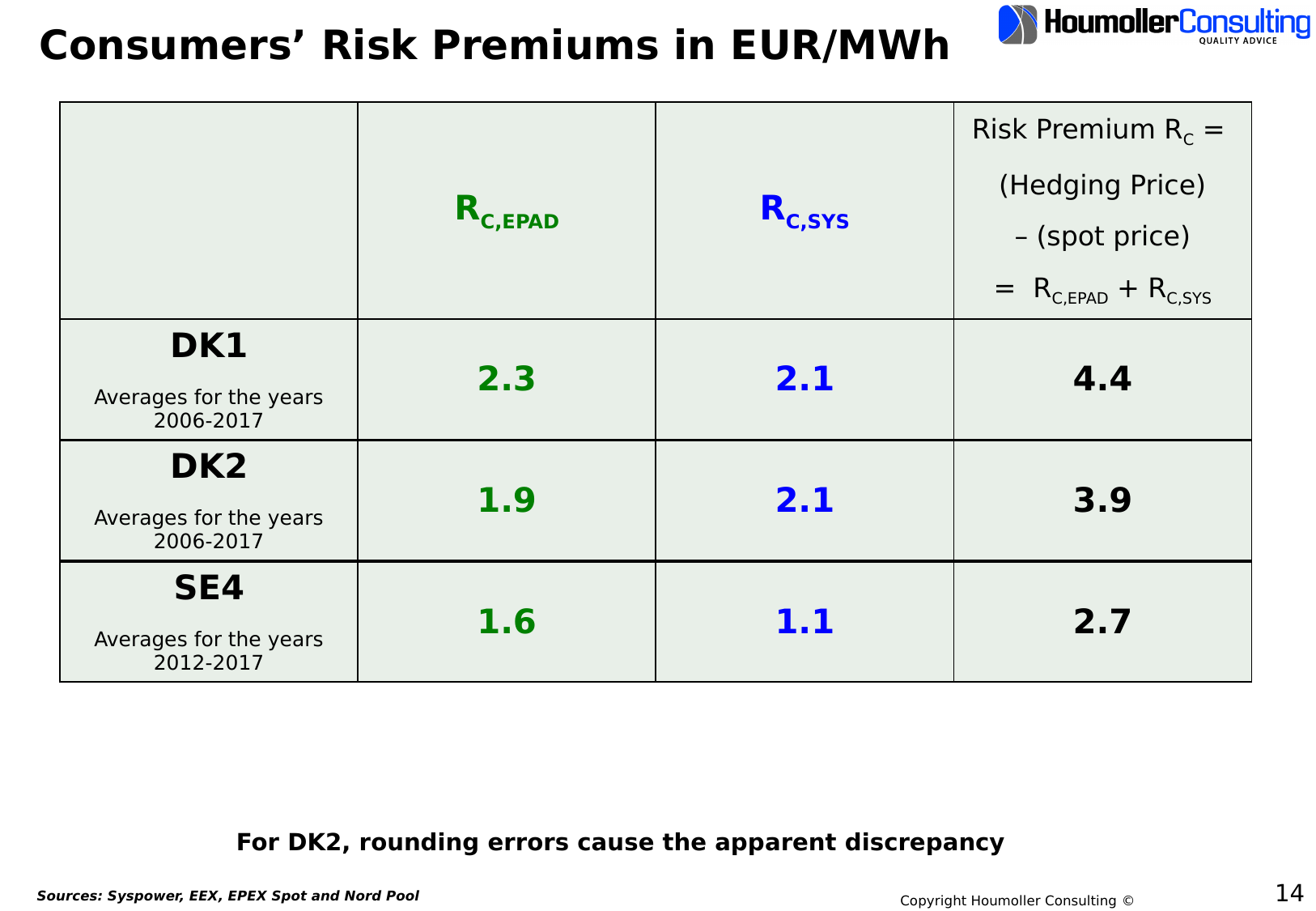

# Consumers’ Risk Premiums in EUR/MWh
|  | RC,EPAD | RC,SYS | Risk Premium RC = (Hedging Price) – (spot price) = RC,EPAD + RC,SYS |
| --- | --- | --- | --- |
| DK1 Averages for the years 2006-2017 | 2.3 | 2.1 | 4.4 |
| --- | --- | --- | --- |
| DK2 Averages for the years 2006-2017 | 1.9 | 2.1 | 3.9 |
| --- | --- | --- | --- |
| SE4 Averages for the years 2012-2017 | 1.6 | 1.1 | 2.7 |
| --- | --- | --- | --- |
For DK2, rounding errors cause the apparent discrepancy

17 Feb. 2024
14
Sources: Syspower, EEX, EPEX Spot and Nord Pool